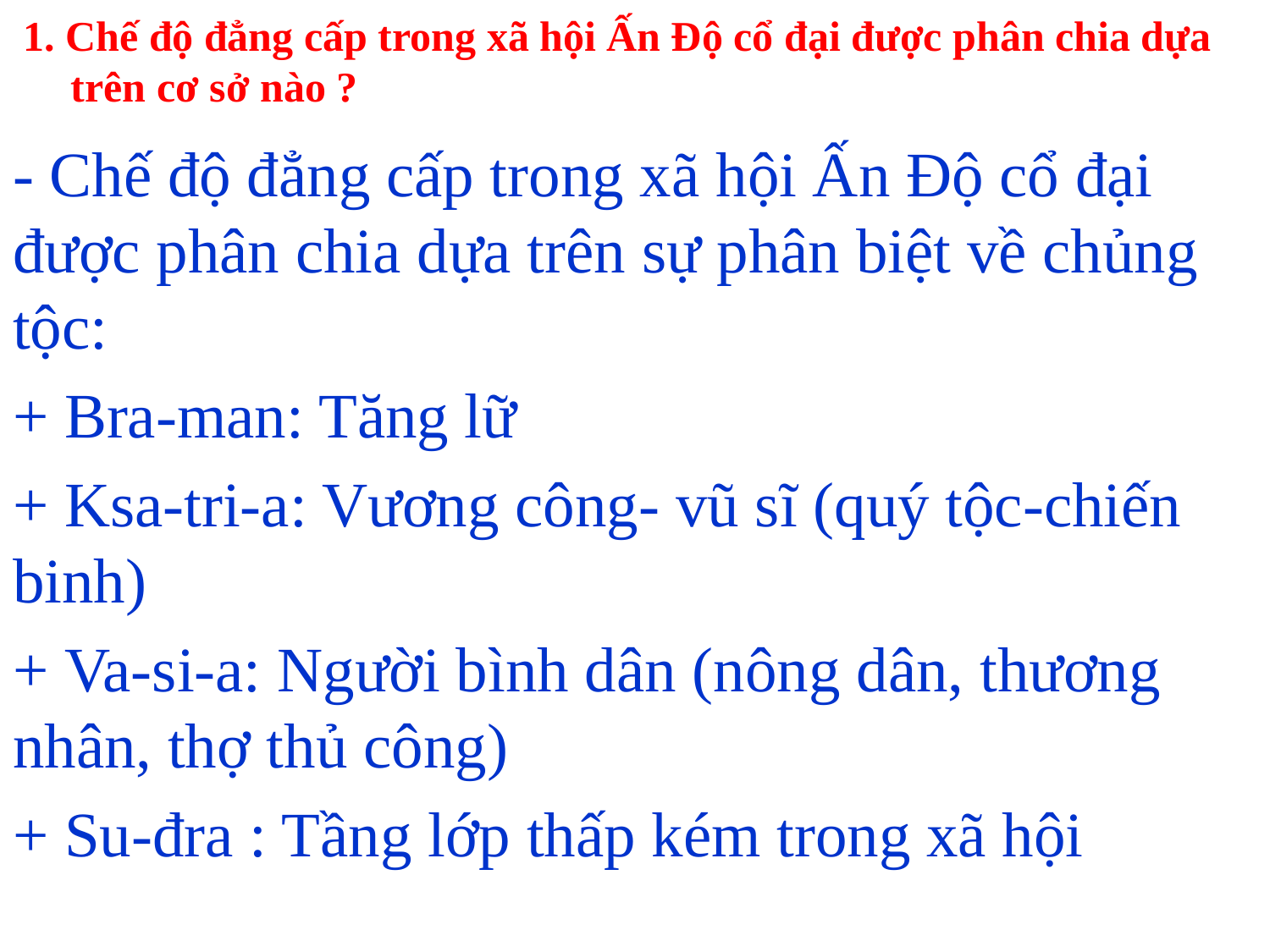

# 1. Chế độ đẳng cấp trong xã hội Ấn Độ cổ đại được phân chia dựa trên cơ sở nào ?
- Chế độ đẳng cấp trong xã hội Ấn Độ cổ đại được phân chia dựa trên sự phân biệt về chủng tộc:
+ Bra-man: Tăng lữ
+ Ksa-tri-a: Vương công- vũ sĩ (quý tộc-chiến binh)
+ Va-si-a: Người bình dân (nông dân, thương nhân, thợ thủ công)
+ Su-đra : Tầng lớp thấp kém trong xã hội